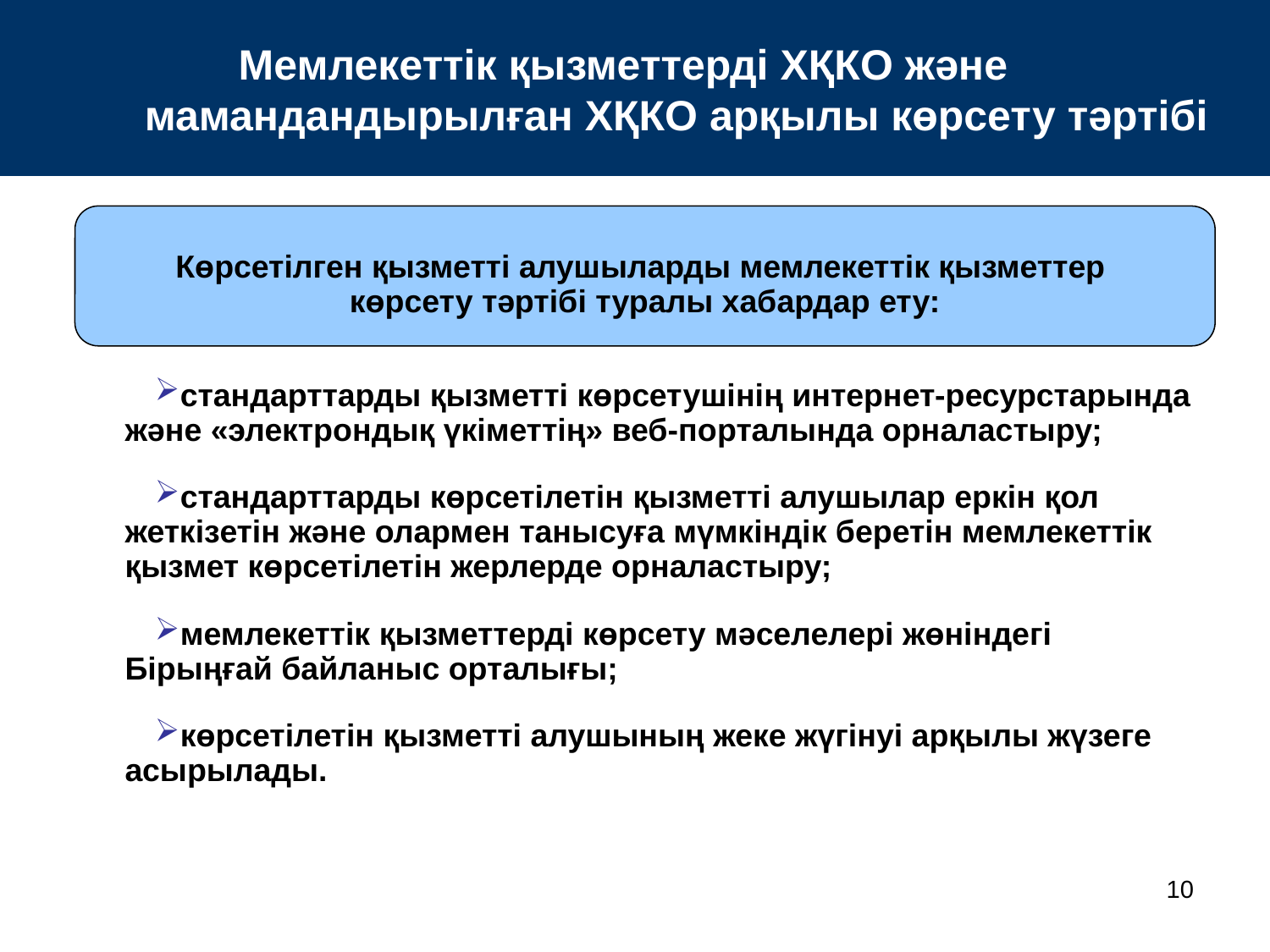

Мемлекеттік қызметтерді ХҚКО және
       мамандандырылған ХҚКО арқылы көрсету тәртібі

Көрсетілген қызметті алушыларды мемлекеттік қызметтер
көрсету тәртібі туралы хабардар ету:
стандарттарды қызметті көрсетушінің интернет-ресурстарында
және «электрондық үкіметтің» веб-порталында орналастыру;

стандарттарды көрсетілетін қызметті алушылар еркін қол
жеткізетін және олармен танысуға мүмкіндік беретін мемлекеттік
қызмет көрсетілетін жерлерде орналастыру;

мемлекеттік қызметтерді көрсету мәселелері жөніндегі
Бірыңғай байланыс орталығы;

көрсетілетін қызметті алушының жеке жүгінуі арқылы жүзеге
асырылады.

10